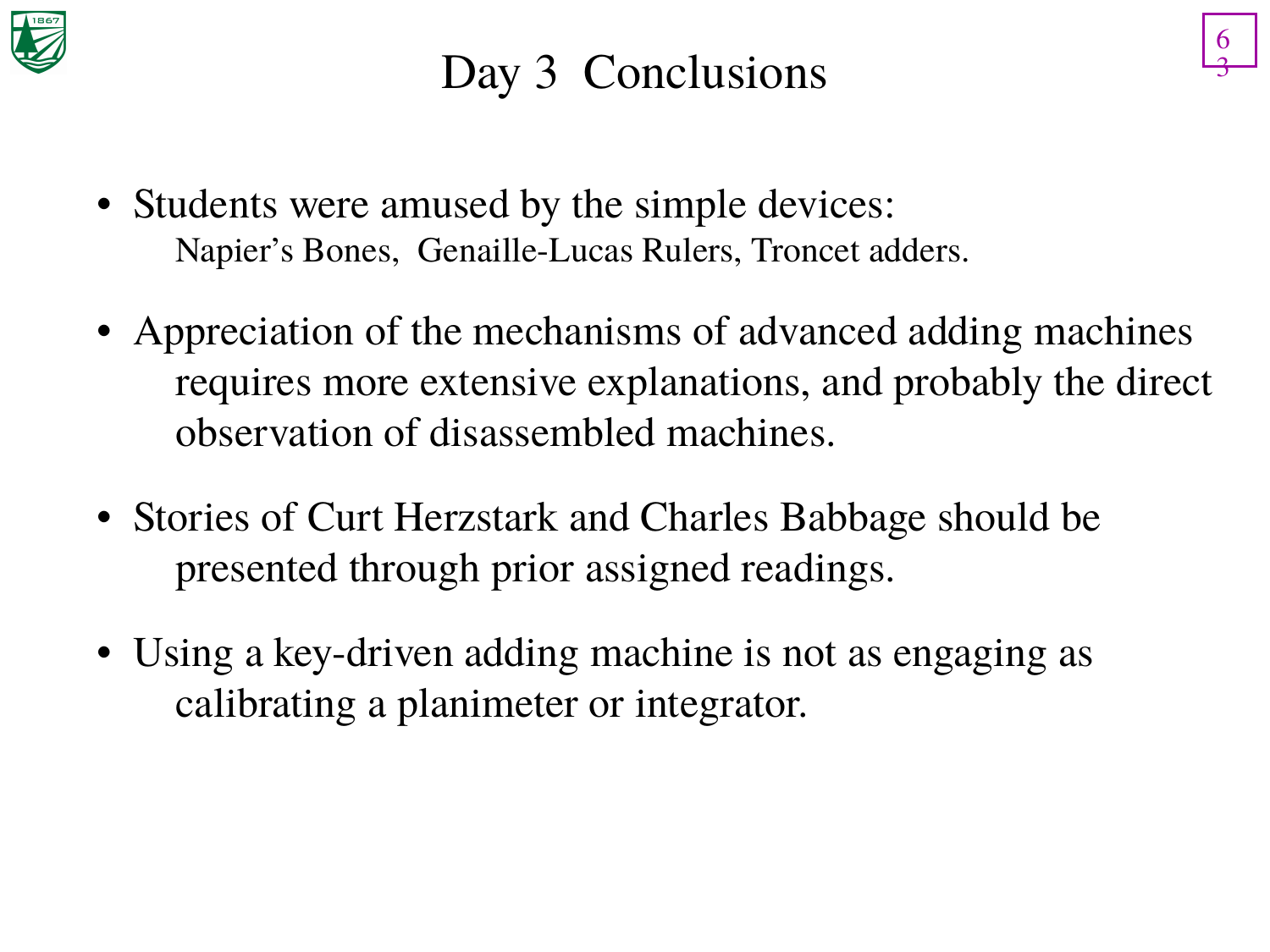

63
# Day 3  Conclusions
•  Students were amused by the simple devices:
	Napier’s Bones,  Genaille-Lucas Rulers, Troncet adders.

•  Appreciation of the mechanisms of advanced adding machines requires more extensive explanations, and probably the direct observation of disassembled machines.

•  Stories of Curt Herzstark and Charles Babbage should be presented through prior assigned readings.

•  Using a key-driven adding machine is not as engaging as calibrating a planimeter or integrator.